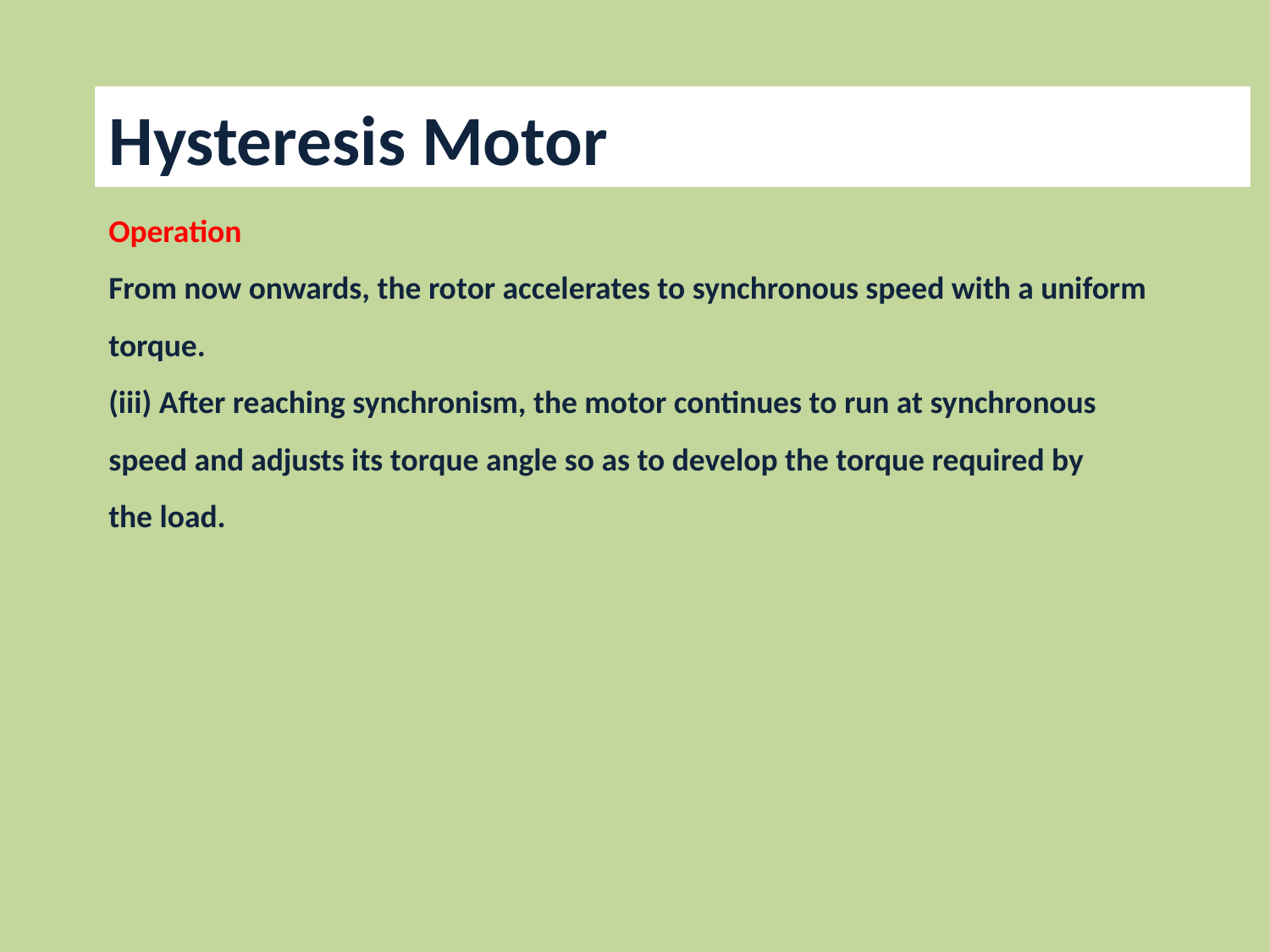

Hysteresis Motor
Operation
From now onwards, the rotor accelerates to synchronous speed with a uniform
torque.
(iii) After reaching synchronism, the motor continues to run at synchronous
speed and adjusts its torque angle so as to develop the torque required by
the load.